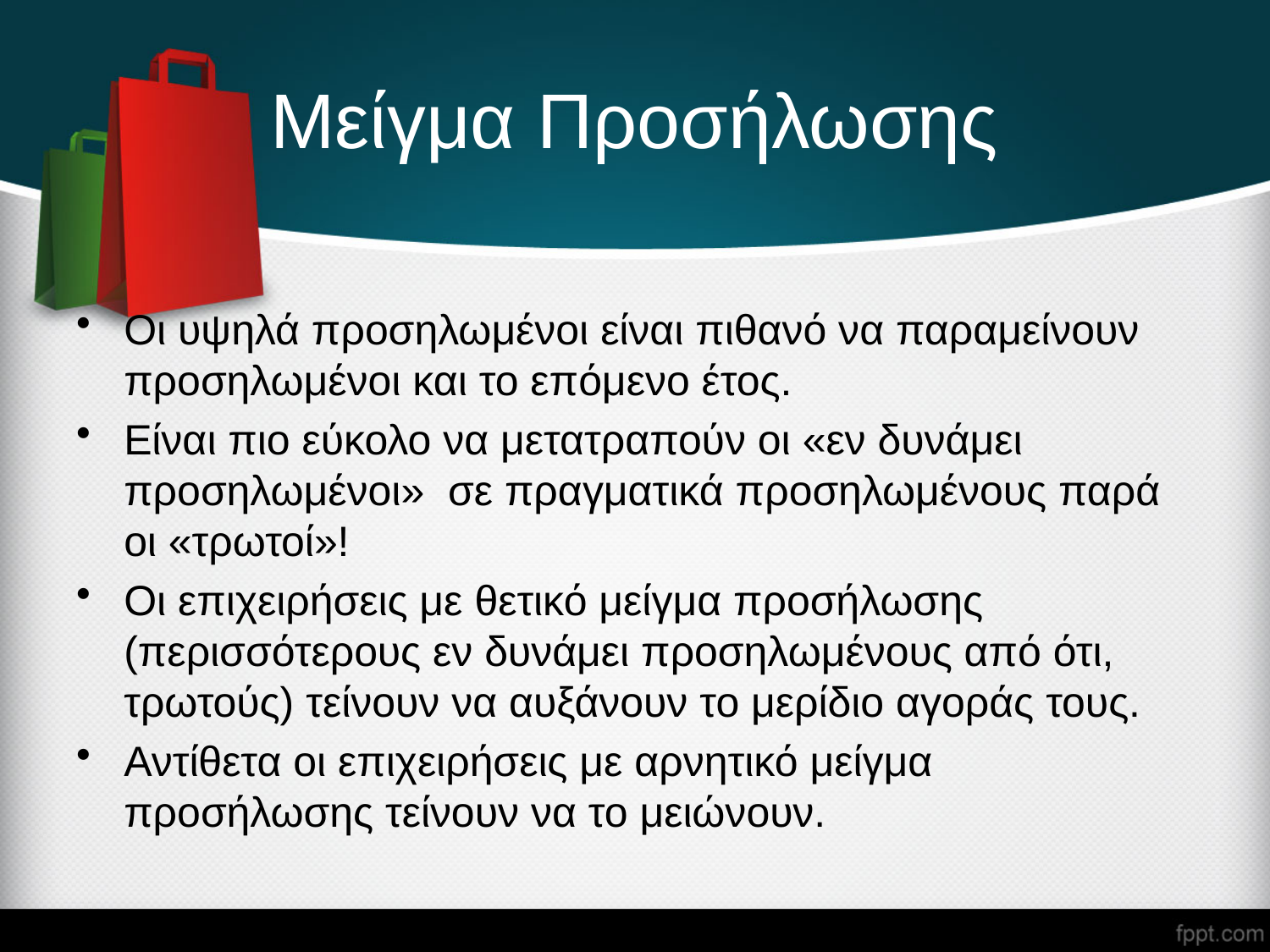

# Μείγμα Προσήλωσης
Οι υψηλά προσηλωμένοι είναι πιθανό να παραμείνουν προσηλωμένοι και το επόμενο έτος.
Είναι πιο εύκολο να μετατραπούν οι «εν δυνάμει προσηλωμένοι»  σε πραγματικά προσηλωμένους παρά οι «τρωτοί»!
Οι επιχειρήσεις με θετικό μείγμα προσήλωσης (περισσότερους εν δυνάμει προσηλωμένους από ότι, τρωτούς) τείνουν να αυξάνουν το μερίδιο αγοράς τους.
Αντίθετα οι επιχειρήσεις με αρνητικό μείγμα προσήλωσης τείνουν να το μειώνουν.